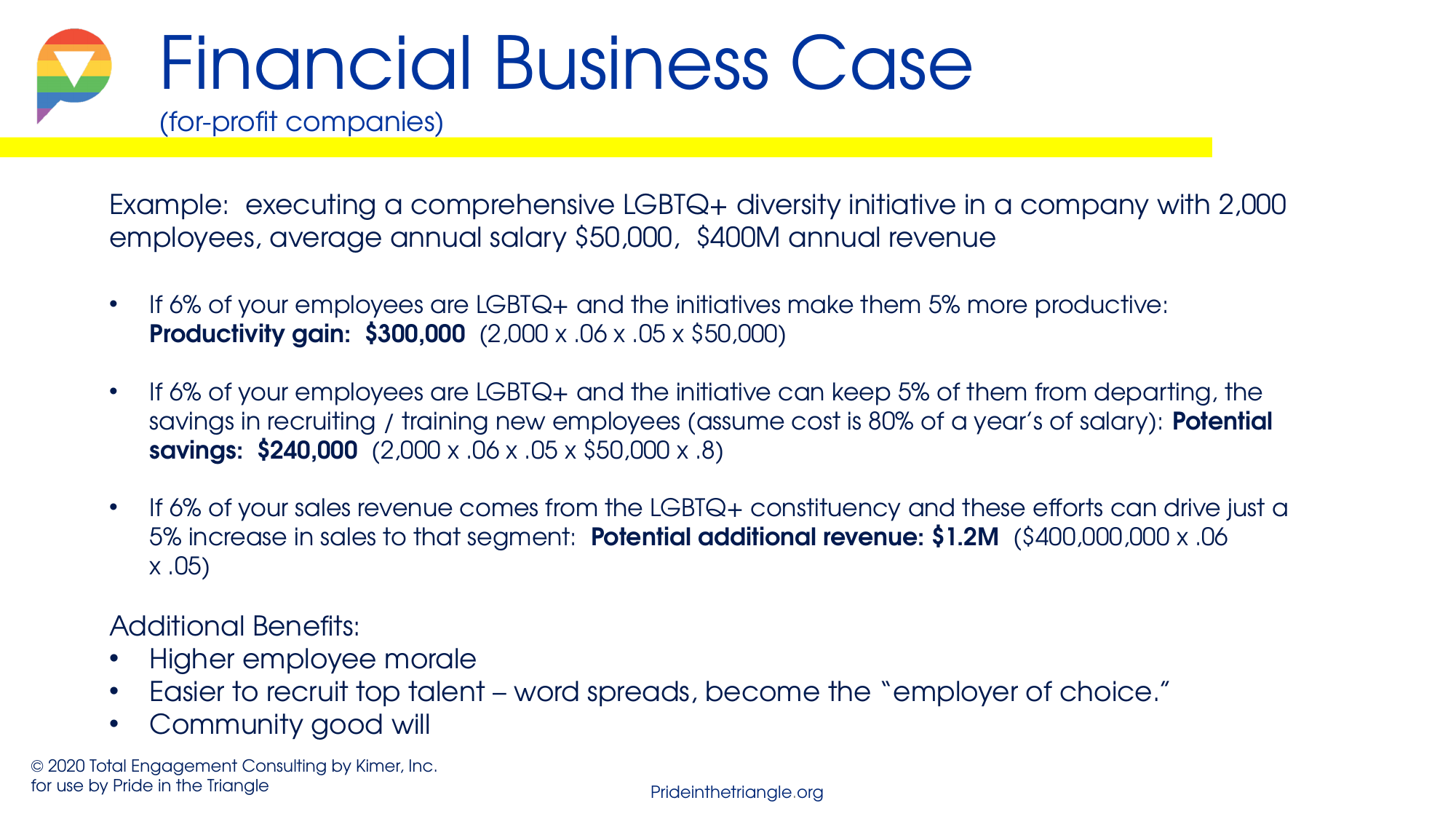

Financial Business Case
(for-profit companies)

Example:  executing a comprehensive LGBTQ+ diversity initiative in a company with 2,000 employees, average annual salary $50,000,  $400M annual revenue

If 6% of your employees are LGBTQ+ and the initiatives make them 5% more productive:  Productivity gain:  $300,000  (2,000 x .06 x .05 x $50,000)

If 6% of your employees are LGBTQ+ and the initiative can keep 5% of them from departing, the savings in recruiting / training new employees (assume cost is 80% of a year’s of salary): Potential savings:  $240,000  (2,000 x .06 x .05 x $50,000 x .8)

If 6% of your sales revenue comes from the LGBTQ+ constituency and these efforts can drive just a 5% increase in sales to that segment:  Potential additional revenue: $1.2M  ($400,000,000 x .06 x .05)

Additional Benefits:
Higher employee morale
Easier to recruit top talent – word spreads, become the “employer of choice.”
Community good will

© 2020 Total Engagement Consulting by Kimer, Inc. for use by Pride in the Triangle
© Pride in the Triangle 2019
13
Prideinthetriangle.org